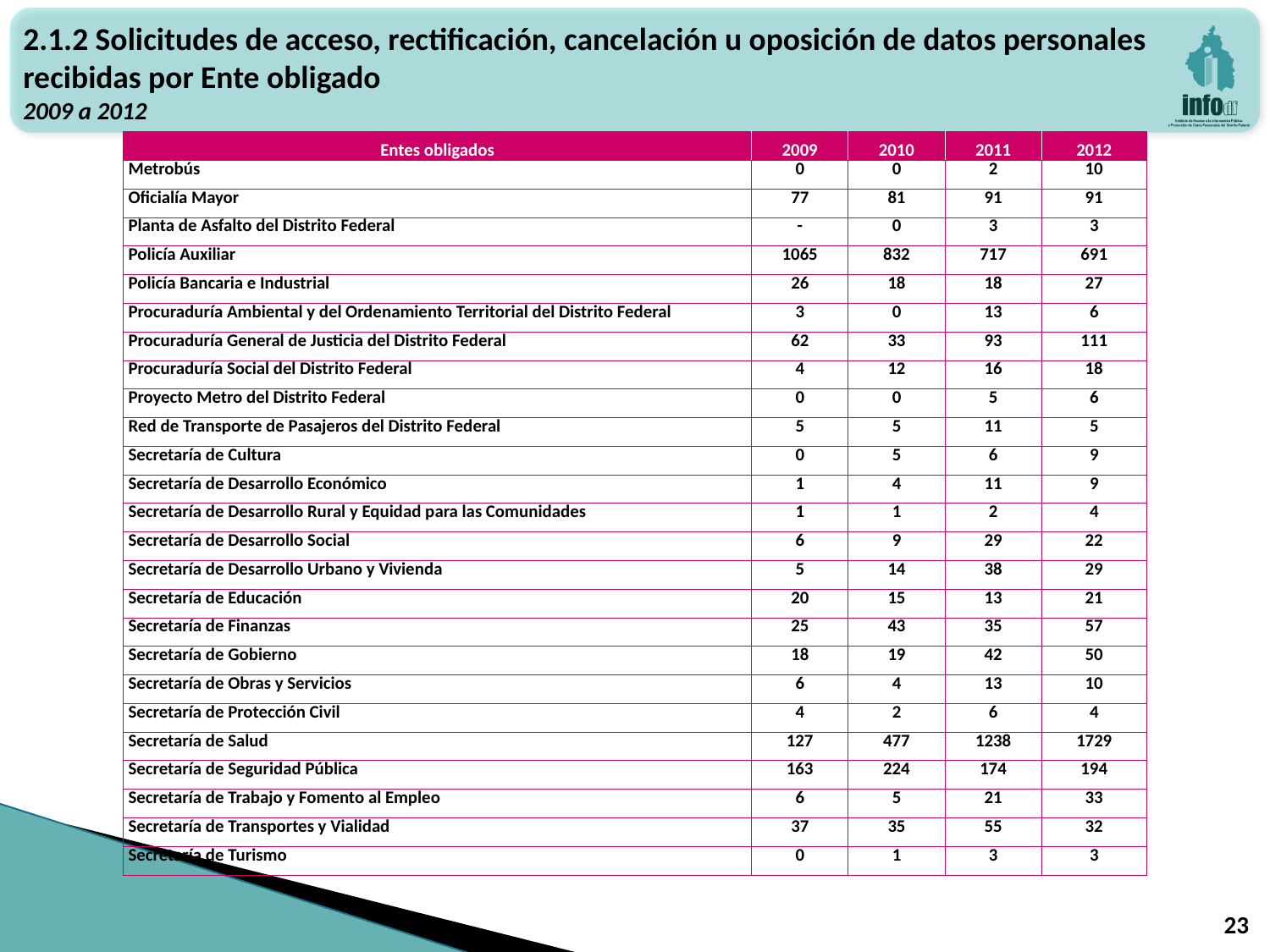

2.1.2 Solicitudes de acceso, rectificación, cancelación u oposición de datos personales recibidas por Ente obligado
2009 a 2012
| Entes obligados | 2009 | 2010 | 2011 | 2012 |
| --- | --- | --- | --- | --- |
| Metrobús | 0 | 0 | 2 | 10 |
| Oficialía Mayor | 77 | 81 | 91 | 91 |
| Planta de Asfalto del Distrito Federal | - | 0 | 3 | 3 |
| Policía Auxiliar | 1065 | 832 | 717 | 691 |
| Policía Bancaria e Industrial | 26 | 18 | 18 | 27 |
| Procuraduría Ambiental y del Ordenamiento Territorial del Distrito Federal | 3 | 0 | 13 | 6 |
| Procuraduría General de Justicia del Distrito Federal | 62 | 33 | 93 | 111 |
| Procuraduría Social del Distrito Federal | 4 | 12 | 16 | 18 |
| Proyecto Metro del Distrito Federal | 0 | 0 | 5 | 6 |
| Red de Transporte de Pasajeros del Distrito Federal | 5 | 5 | 11 | 5 |
| Secretaría de Cultura | 0 | 5 | 6 | 9 |
| Secretaría de Desarrollo Económico | 1 | 4 | 11 | 9 |
| Secretaría de Desarrollo Rural y Equidad para las Comunidades | 1 | 1 | 2 | 4 |
| Secretaría de Desarrollo Social | 6 | 9 | 29 | 22 |
| Secretaría de Desarrollo Urbano y Vivienda | 5 | 14 | 38 | 29 |
| Secretaría de Educación | 20 | 15 | 13 | 21 |
| Secretaría de Finanzas | 25 | 43 | 35 | 57 |
| Secretaría de Gobierno | 18 | 19 | 42 | 50 |
| Secretaría de Obras y Servicios | 6 | 4 | 13 | 10 |
| Secretaría de Protección Civil | 4 | 2 | 6 | 4 |
| Secretaría de Salud | 127 | 477 | 1238 | 1729 |
| Secretaría de Seguridad Pública | 163 | 224 | 174 | 194 |
| Secretaría de Trabajo y Fomento al Empleo | 6 | 5 | 21 | 33 |
| Secretaría de Transportes y Vialidad | 37 | 35 | 55 | 32 |
| Secretaría de Turismo | 0 | 1 | 3 | 3 |
23